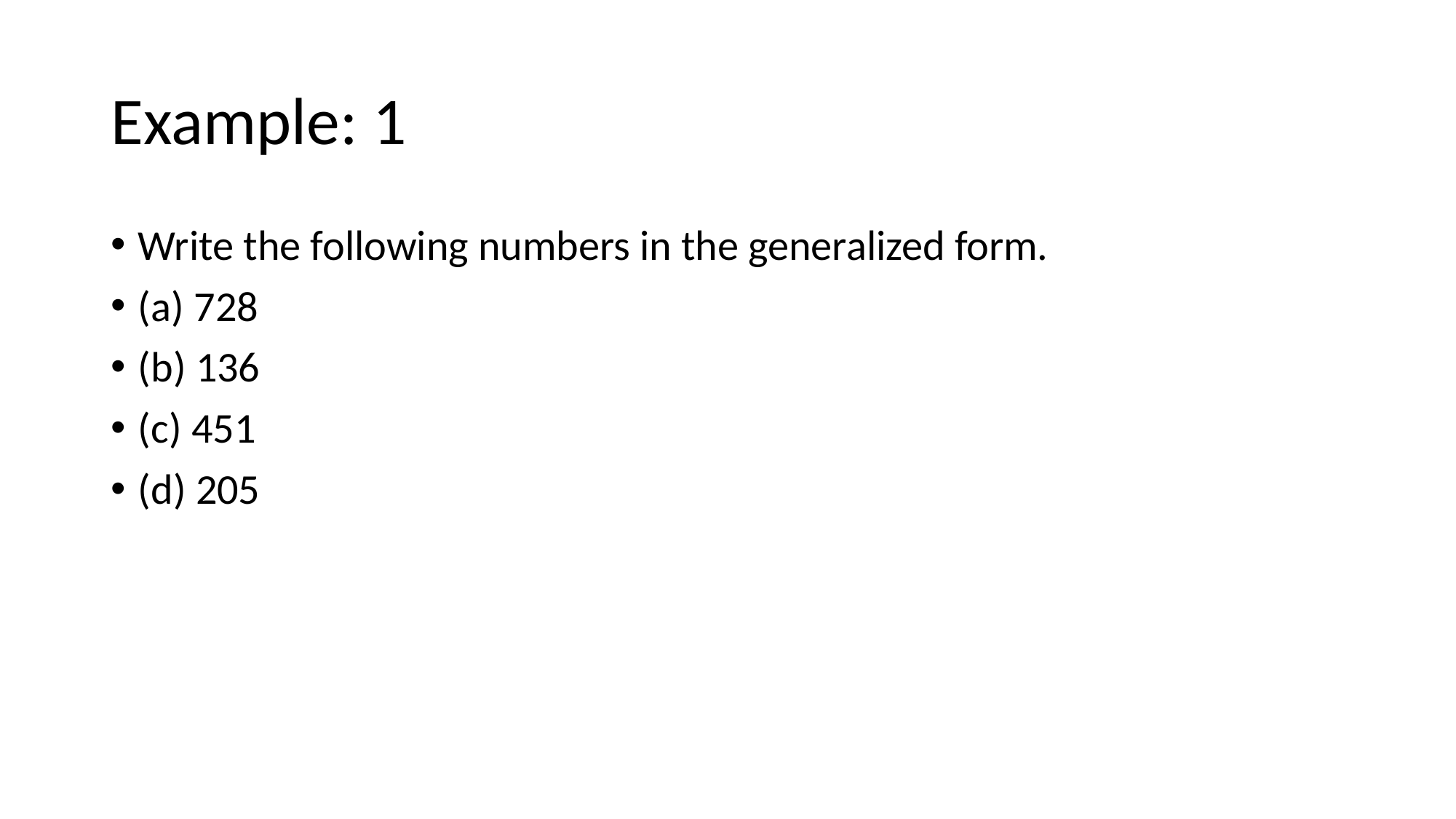

# Example: 1
Write the following numbers in the generalized form.
(a) 728
(b) 136
(c) 451
(d) 205